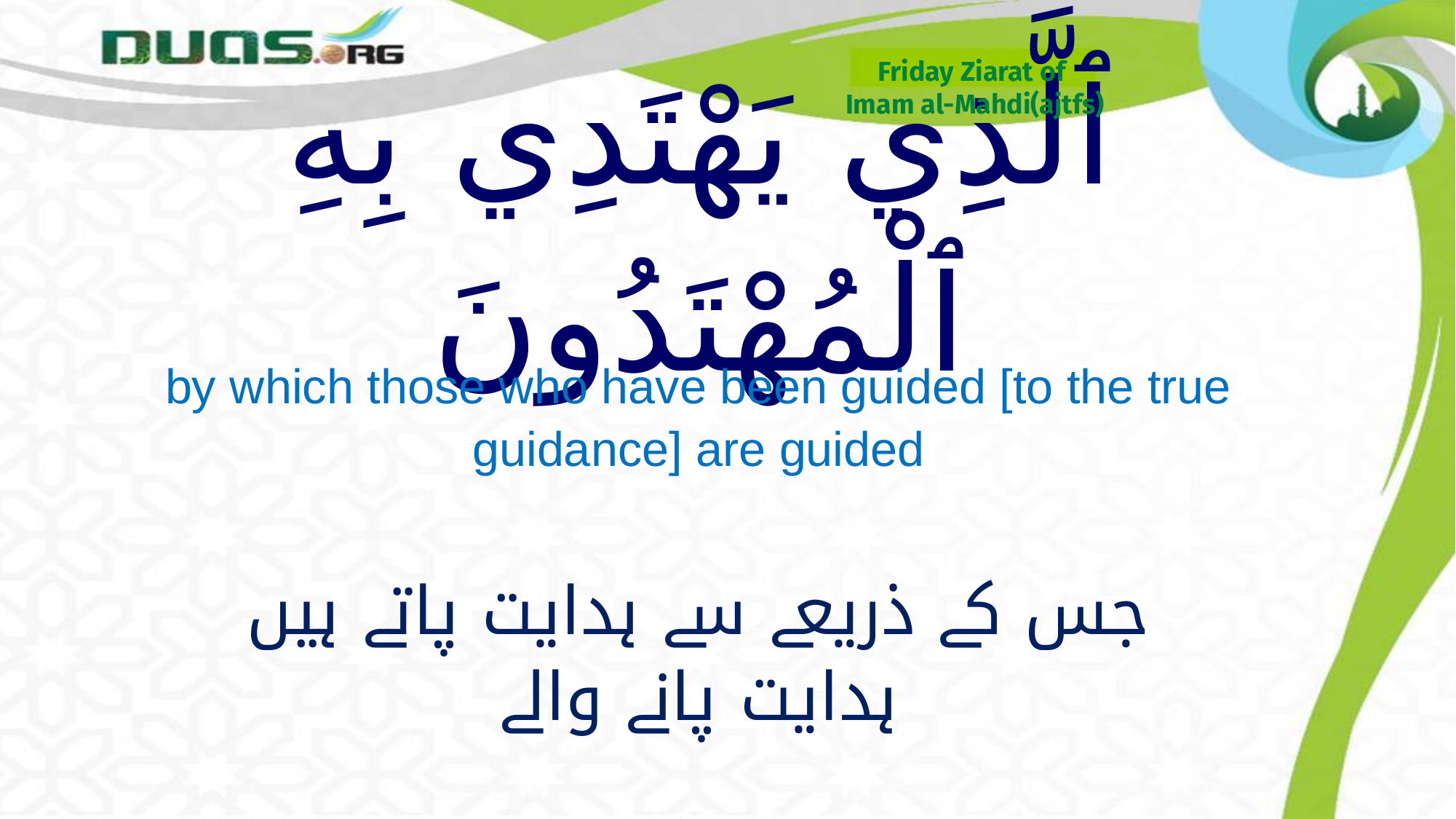

Friday Ziarat of
Imam al-Mahdi(ajtfs)
# ٱلَّذِي يَهْتَدِي بِهِ ٱلْمُهْتَدُونَ
by which those who have been guided [to the true guidance] are guided

جس کے ذریعے سے ہدایت پاتے ہیں ہدایت پانے والے

alladhi yahtadi bihi almuhtaduna